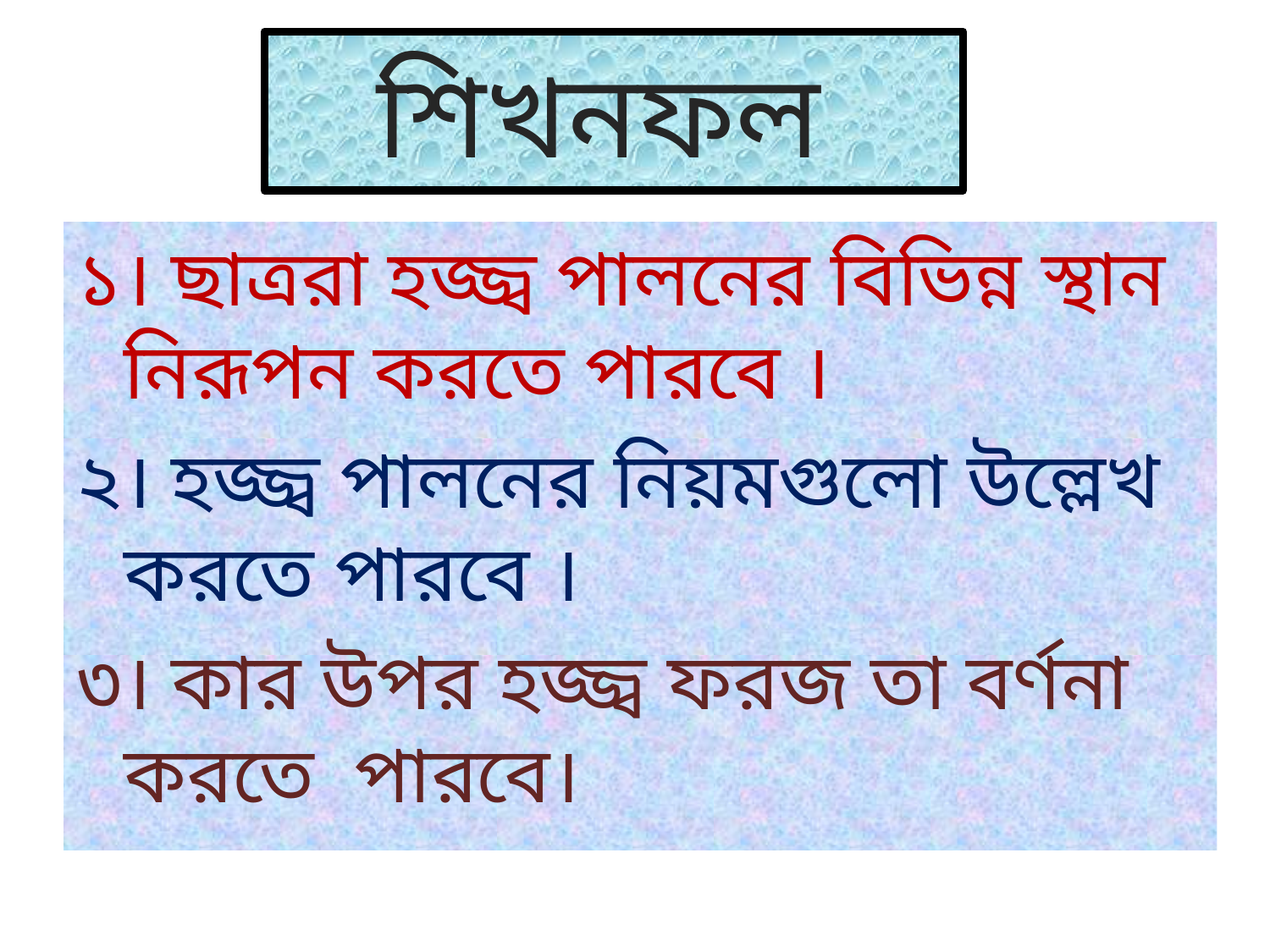

# শিখনফল
১। ছাত্ররা হজ্জ্ব পালনের বিভিন্ন স্থান নিরূপন করতে পারবে ।
২। হজ্জ্ব পালনের নিয়মগুলো উল্লেখ করতে পারবে ।
৩। কার উপর হজ্জ্ব ফরজ তা বর্ণনা করতে  পারবে।